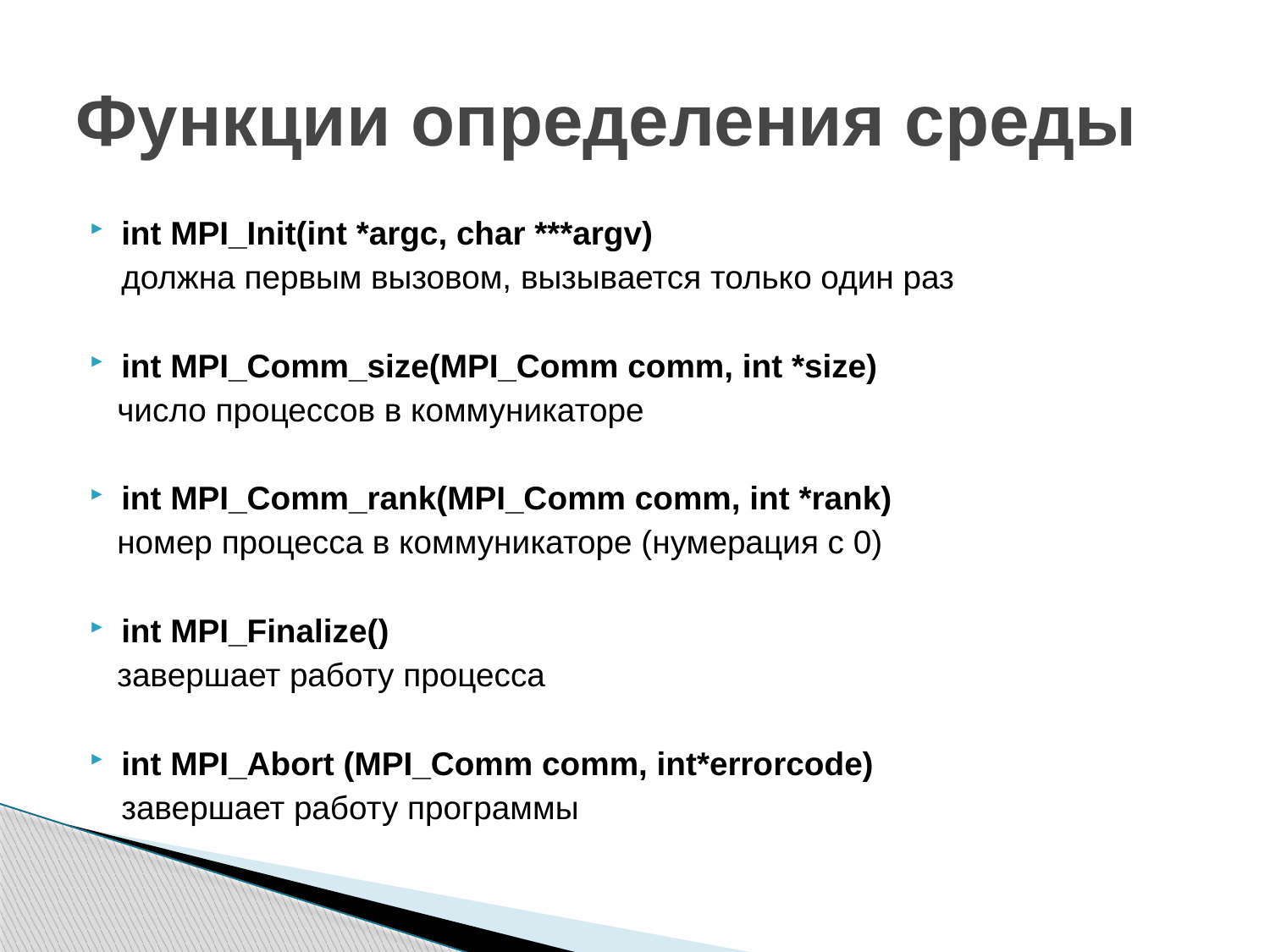

# Функции определения среды
int MPI_Init(int *argc, char ***argv)
	должна первым вызовом, вызывается только один раз

int MPI_Comm_size(MPI_Comm comm, int *size)
   число процессов в коммуникаторе

int MPI_Comm_rank(MPI_Comm comm, int *rank)
   номер процесса в коммуникаторе (нумерация с 0)

int MPI_Finalize()
   завершает работу процесса

int MPI_Abort (MPI_Comm comm, int*errorcode)
	завершает работу программы